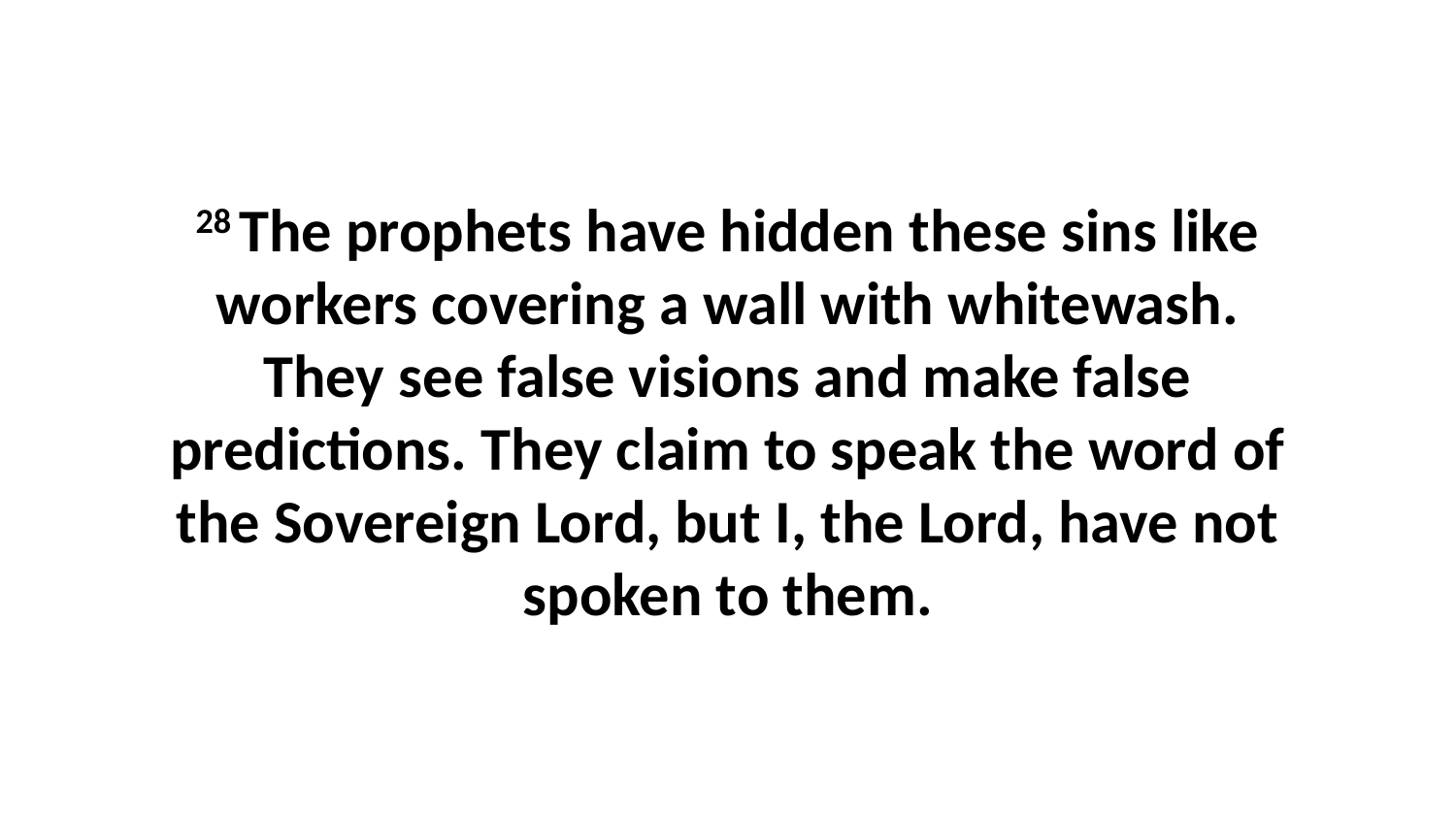

28 The prophets have hidden these sins like workers covering a wall with whitewash. They see false visions and make false predictions. They claim to speak the word of the Sovereign Lord, but I, the Lord, have not spoken to them.